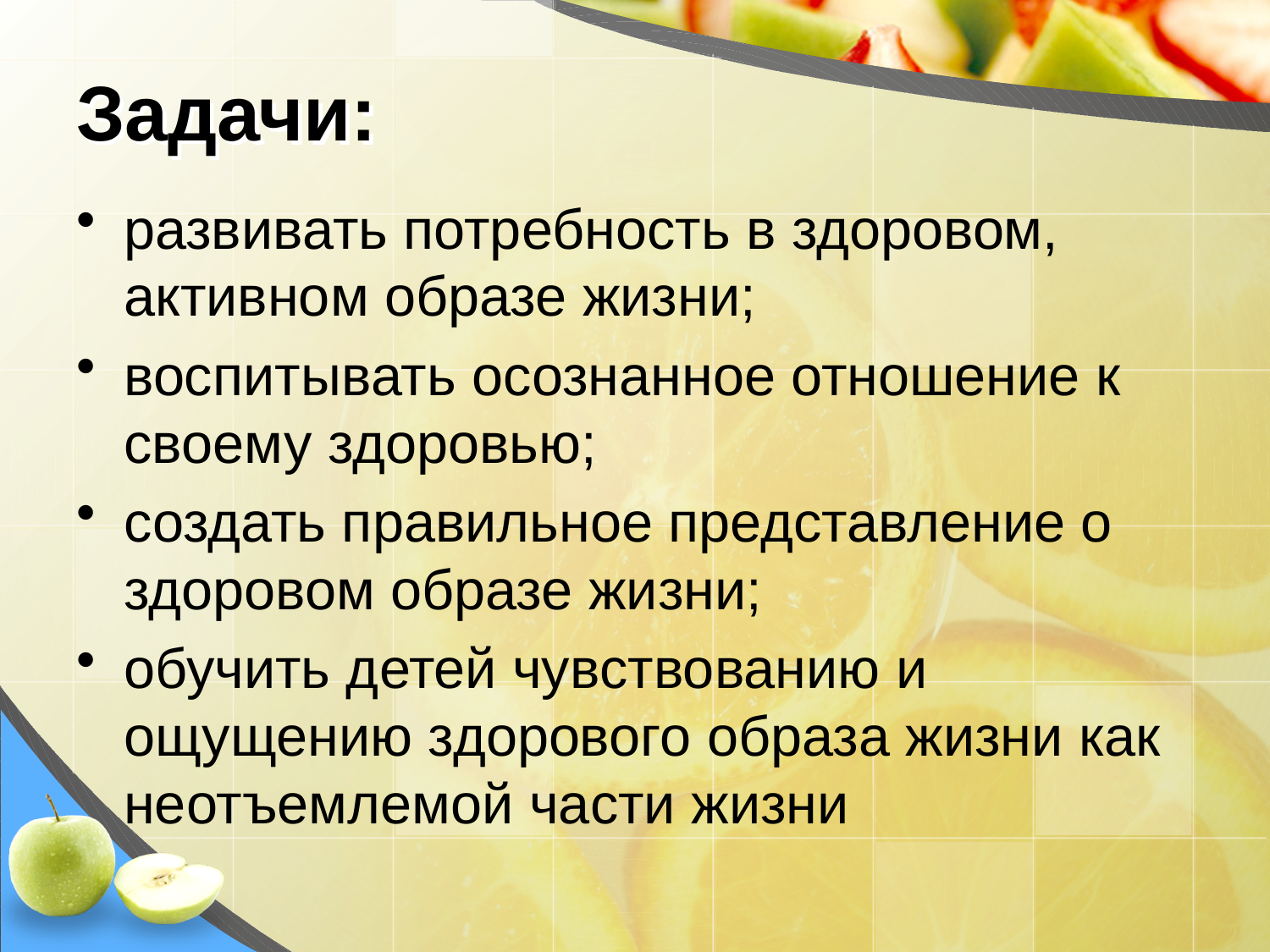

# Задачи:
развивать потребность в здоровом, активном образе жизни;
воспитывать осознанное отношение к своему здоровью;
создать правильное представление о здоровом образе жизни;
обучить детей чувствованию и ощущению здорового образа жизни как неотъемлемой части жизни